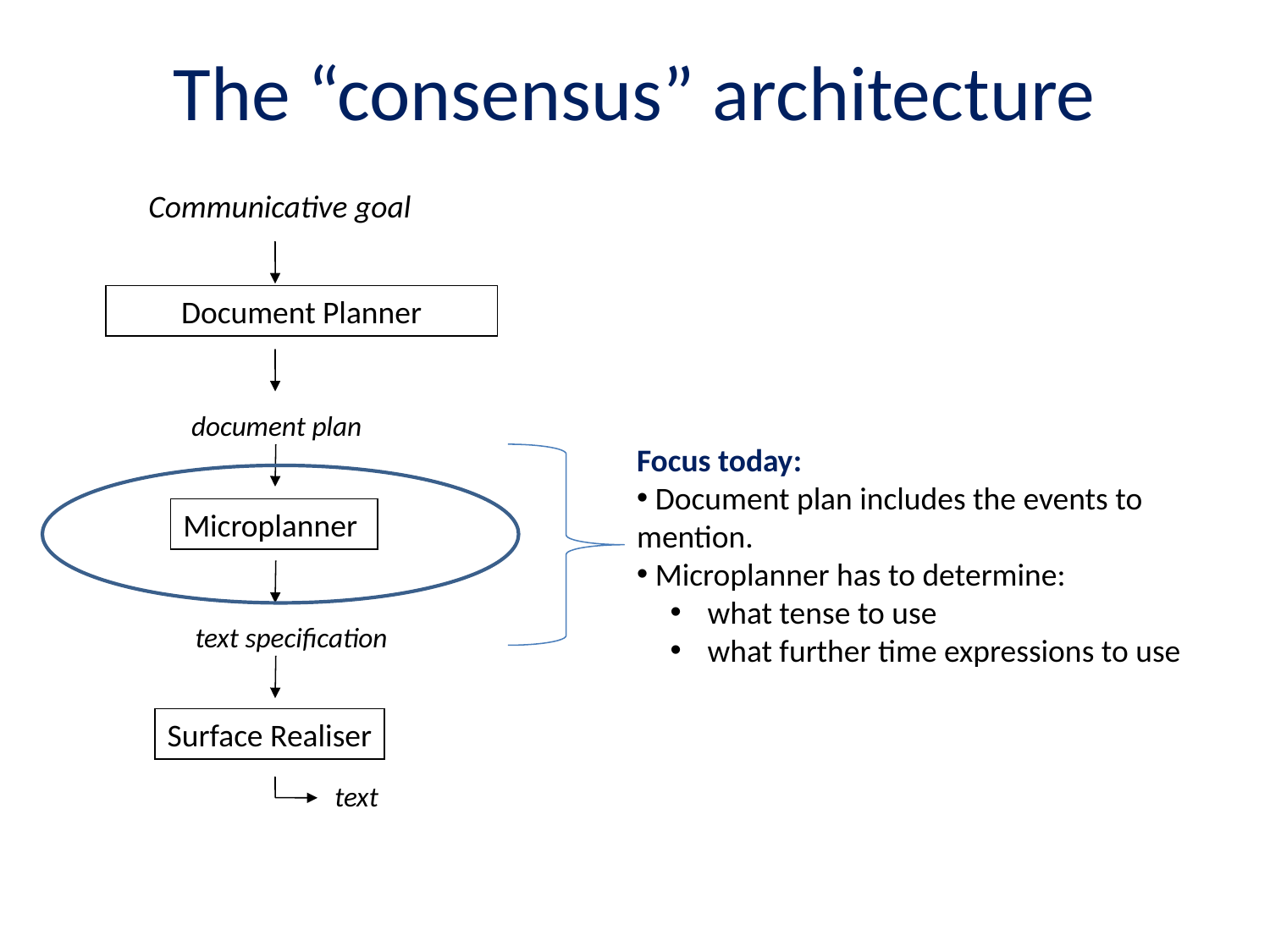

# The “consensus” architecture
Communicative goal

Document Planner

document plan
Focus today:
 Document plan includes the events to mention.
 Microplanner has to determine:
 what tense to use
 what further time expressions to use

Microplanner

text specification

Surface Realiser
text